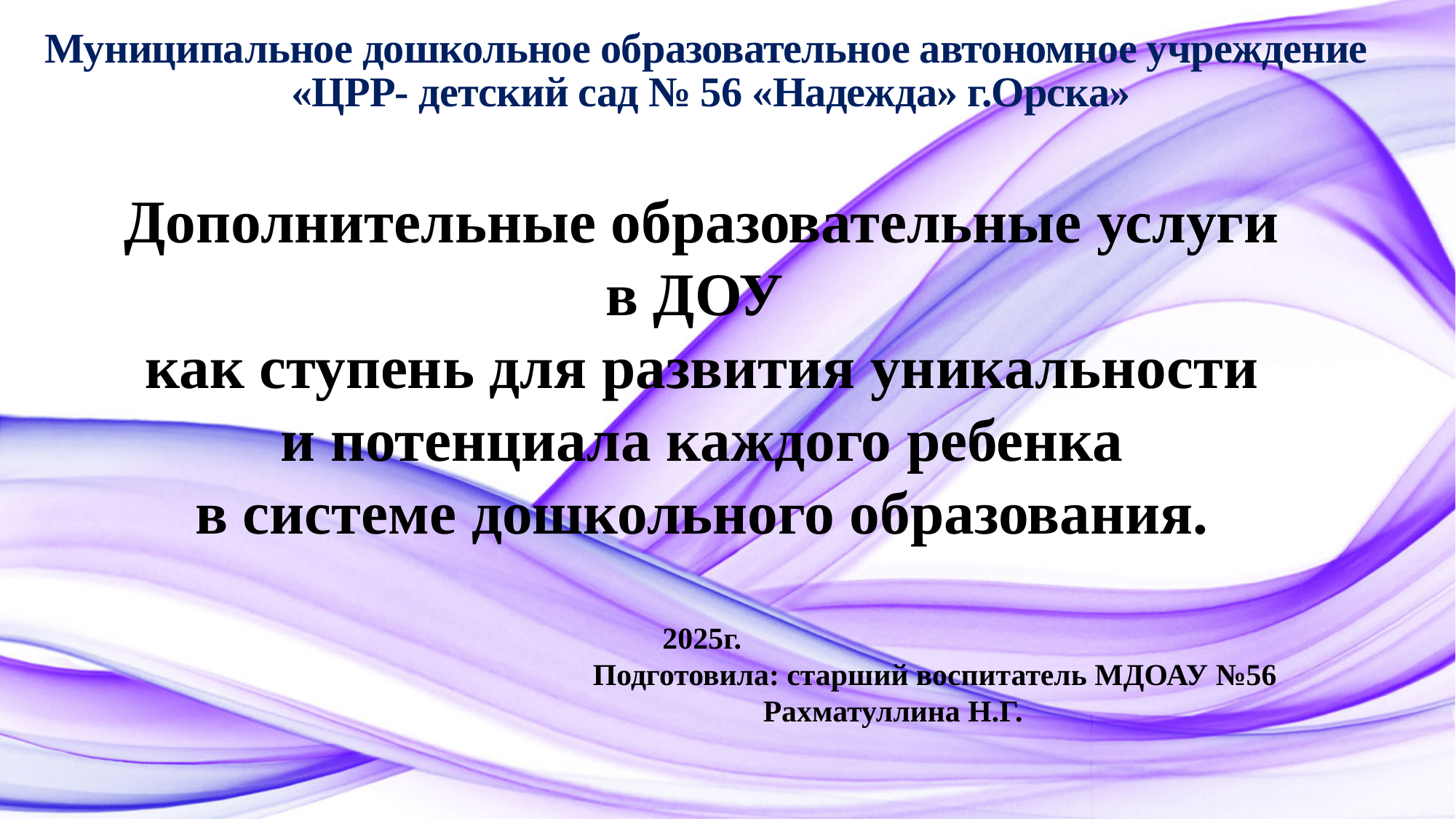

Муниципальное дошкольное образовательное автономное учреждение
«ЦРР- детский сад № 56 «Надежда» г.Орска»
Дополнительные образовательные услуги в ДОУ
как ступень для развития уникальности и потенциала каждого ребенка
в системе дошкольного образования.

2025г.
                                                             Подготовила: старший воспитатель МДОАУ №56
                                                  Рахматуллина Н.Г.